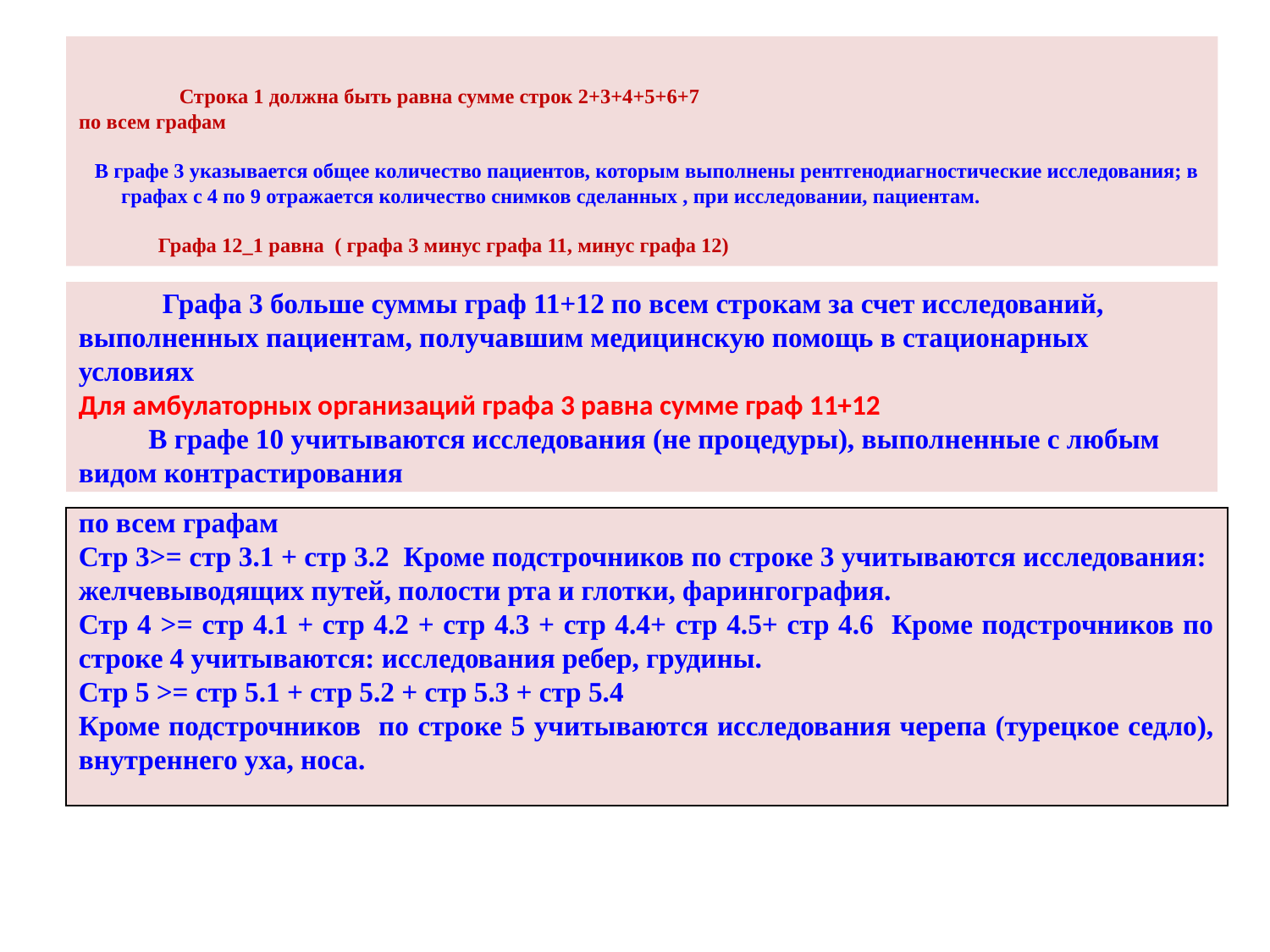

Строка 1 должна быть равна сумме строк 2+3+4+5+6+7
по всем графам

   В графе 3 указывается общее количество пациентов, которым выполнены рентгенодиагностические исследования; в графах с 4 по 9 отражается количество снимков сделанных , при исследовании, пациентам.

               Графа 12_1 равна  ( графа 3 минус графа 11, минус графа 12)

            Графа 3 больше суммы граф 11+12 по всем строкам за счет исследований, выполненных пациентам, получавшим медицинскую помощь в стационарных условиях
Для амбулаторных организаций графа 3 равна сумме граф 11+12
          В графе 10 учитываются исследования (не процедуры), выполненные с любым видом контрастирования
по всем графам
Стр 3>= стр 3.1 + стр 3.2  Кроме подстрочников по строке 3 учитываются исследования:  желчевыводящих путей, полости рта и глотки, фарингография.
Стр 4 >= стр 4.1 + стр 4.2 + стр 4.3 + стр 4.4+ стр 4.5+ стр 4.6  Кроме подстрочников по строке 4 учитываются: исследования ребер, грудины.
Стр 5 >= стр 5.1 + стр 5.2 + стр 5.3 + стр 5.4
Кроме подстрочников  по строке 5 учитываются исследования черепа (турецкое седло), внутреннего уха, носа.